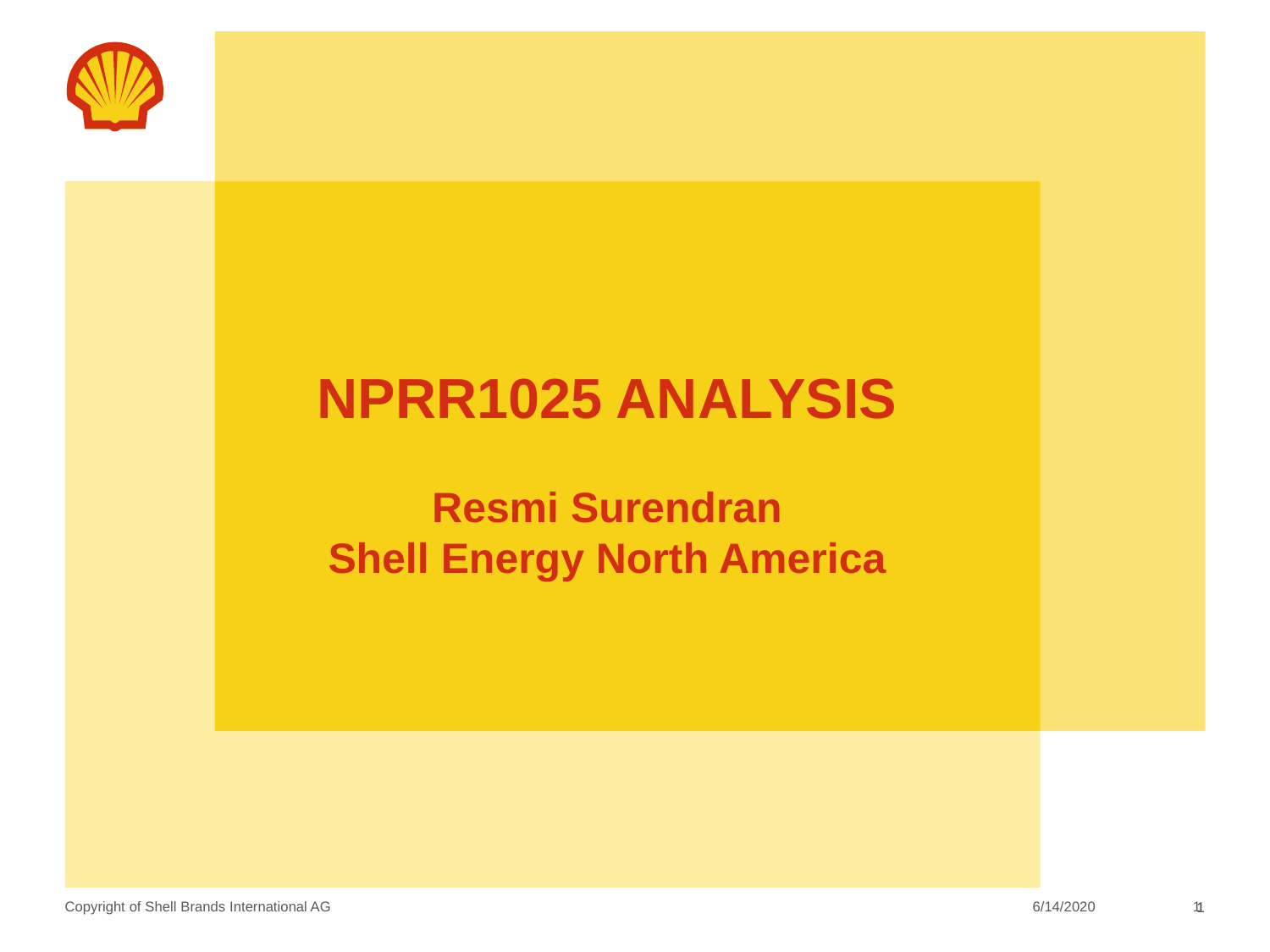

# NPRR1025 Analysis Resmi Surendran Shell Energy North America
6/14/2020
1
1